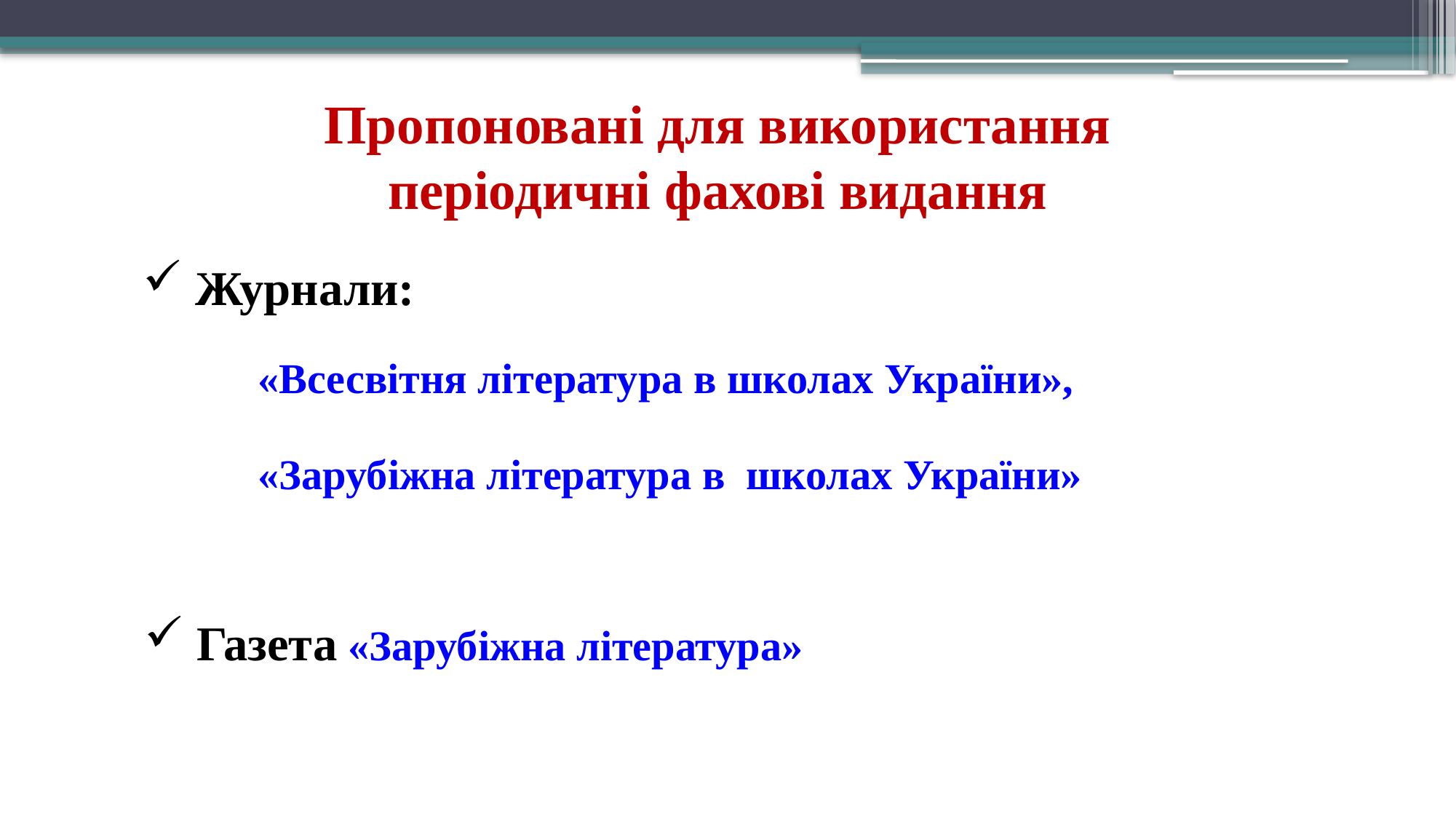

Пропоновані для використання
періодичні фахові видання
 Журнали:
«Всесвітня література в школах України»,
«Зарубіжна література в  школах України»
 Газета «Зарубіжна література»